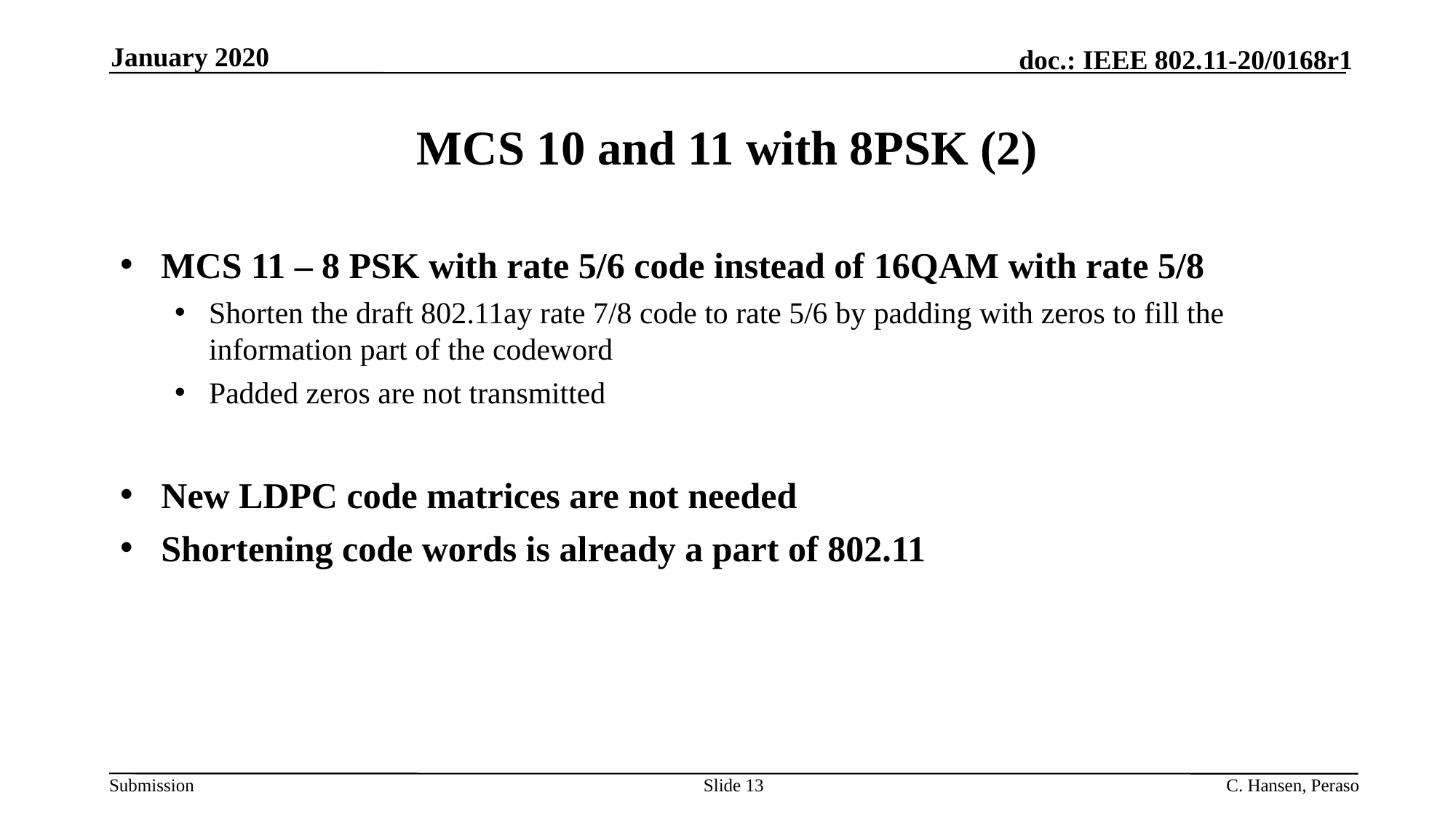

January 2020
# MCS 10 and 11 with 8PSK (2)
MCS 11 – 8 PSK with rate 5/6 code instead of 16QAM with rate 5/8
Shorten the draft 802.11ay rate 7/8 code to rate 5/6 by padding with zeros to fill the information part of the codeword
Padded zeros are not transmitted

New LDPC code matrices are not needed
Shortening code words is already a part of 802.11

Slide 13
C. Hansen, Peraso